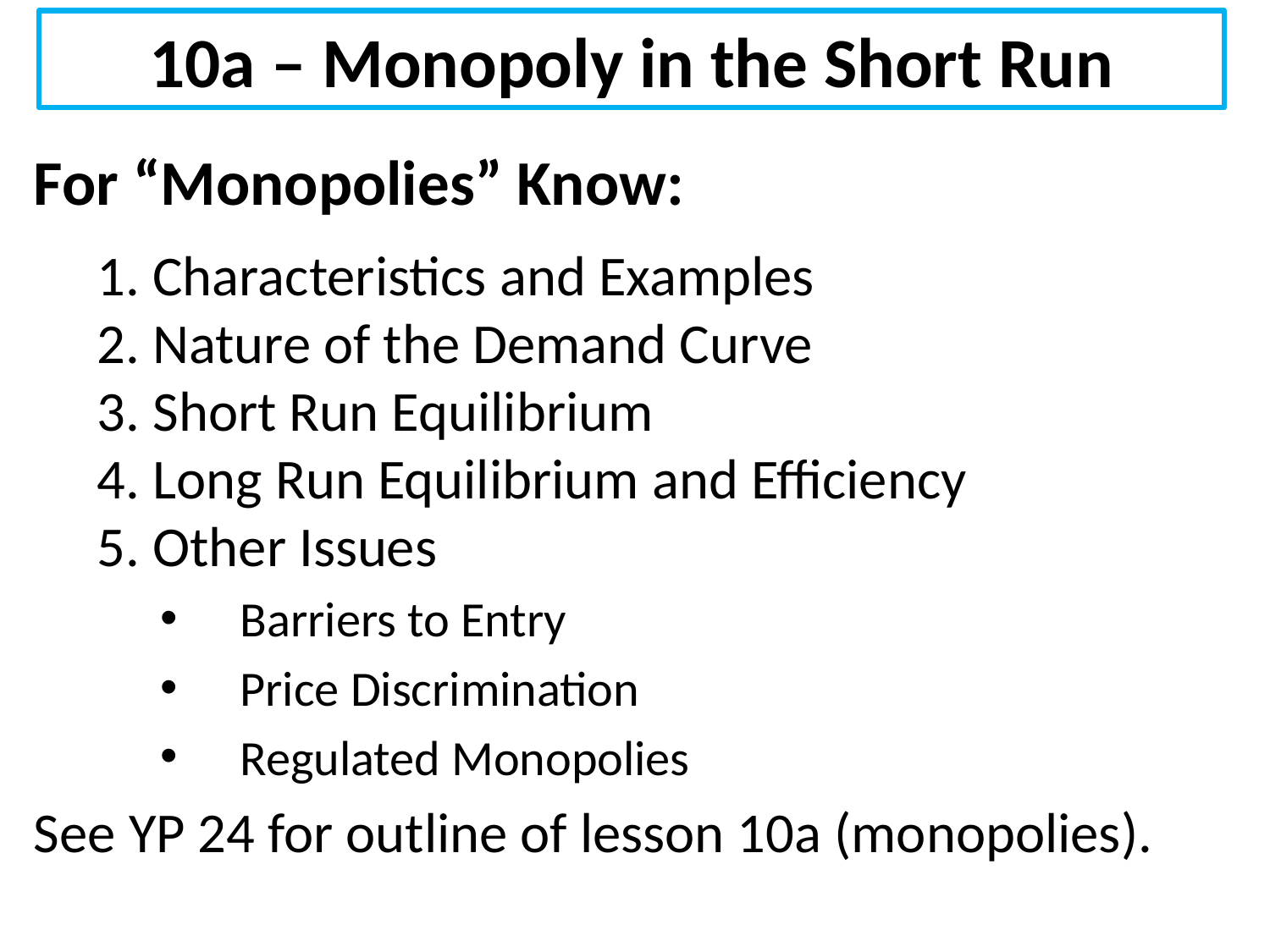

10a – Monopoly in the Short Run
# For “Monopolies” Know:
1. Characteristics and Examples
2. Nature of the Demand Curve
3. Short Run Equilibrium
4. Long Run Equilibrium and Efficiency
5. Other Issues
Barriers to Entry
Price Discrimination
Regulated Monopolies
See YP 24 for outline of lesson 10a (monopolies).